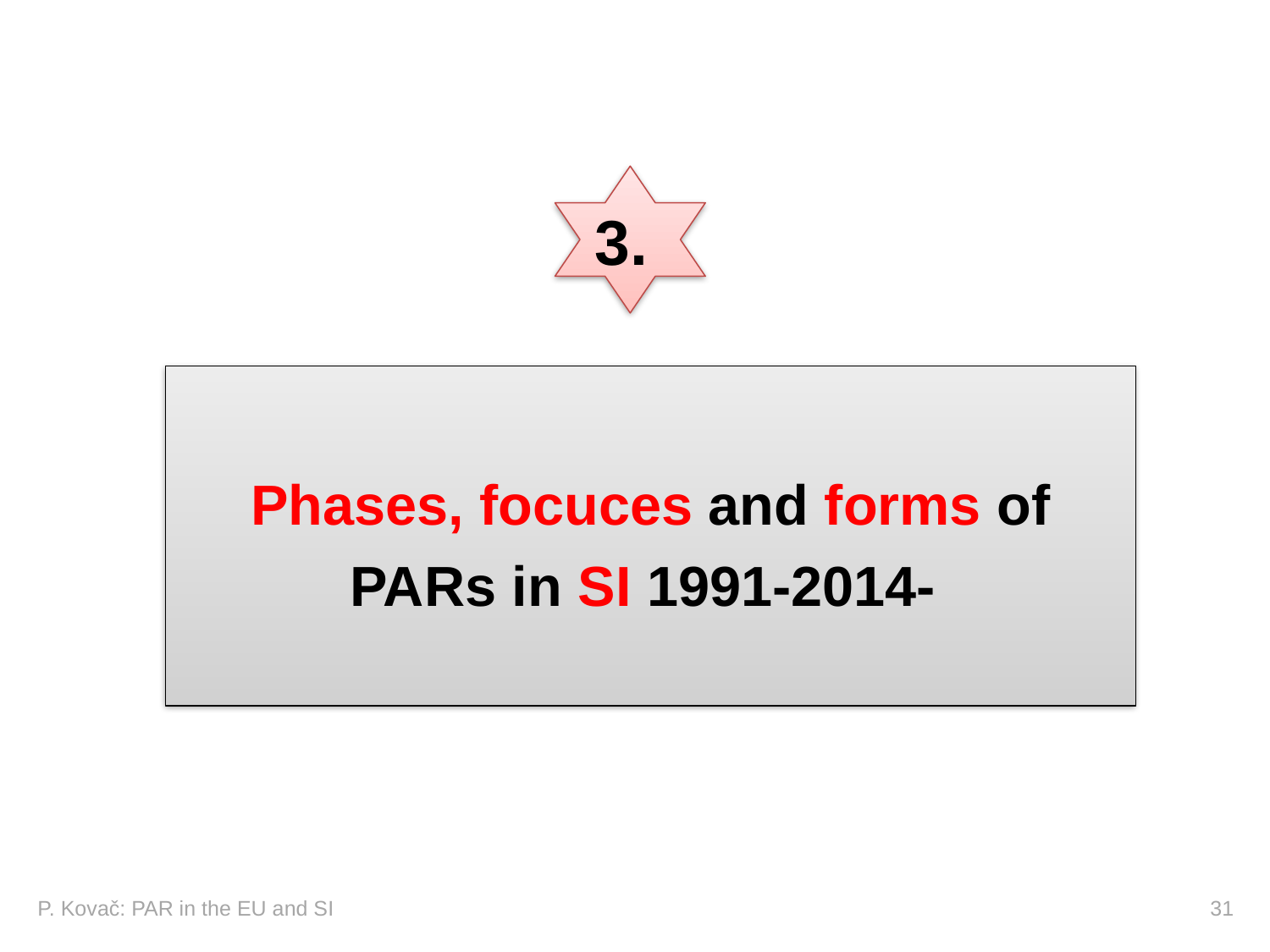

3.

Phases, focuces and forms of PARs in SI 1991-2014-
P. Kovač: PAR in the EU and SI                                  				  		     31